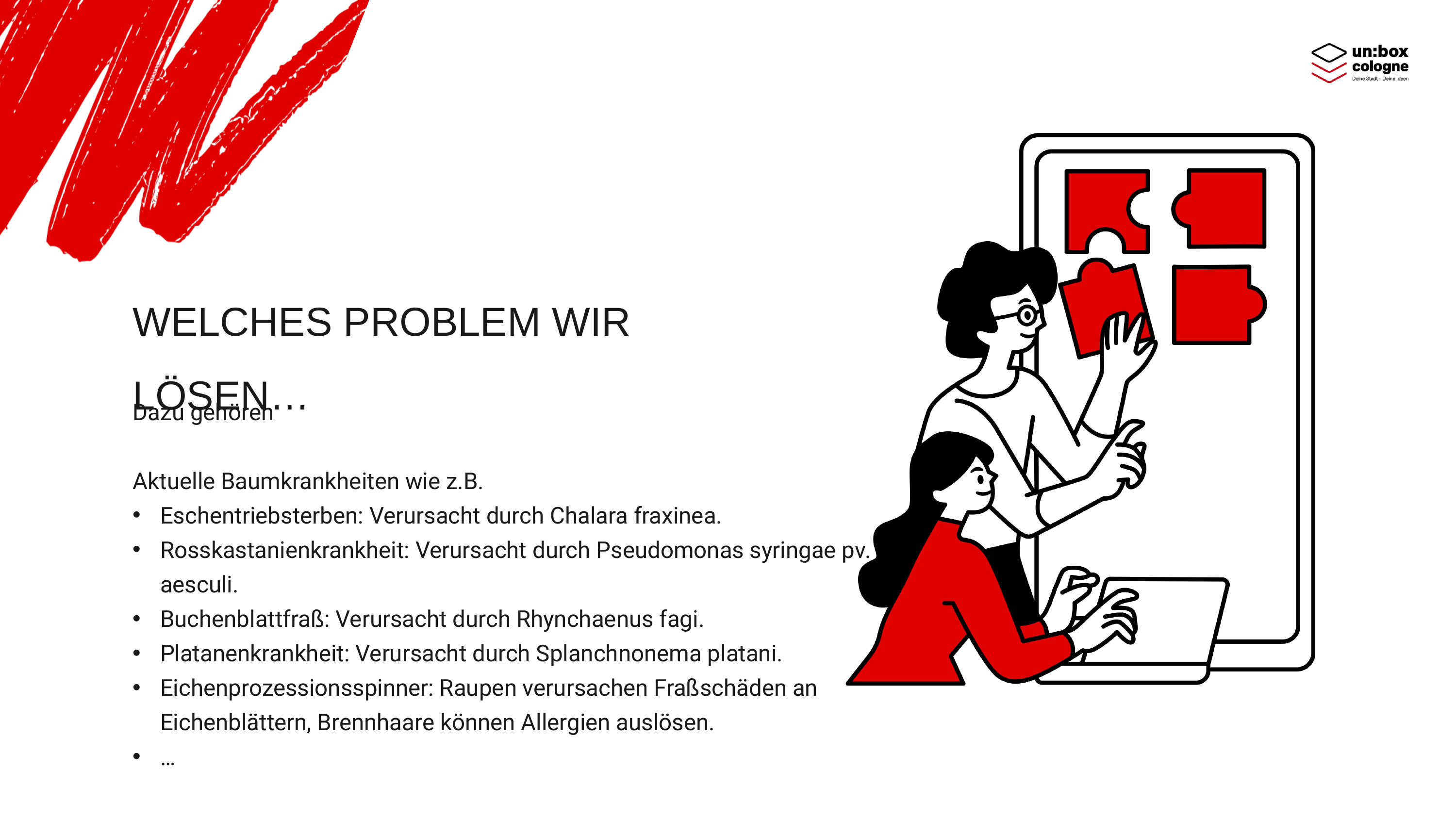

WELCHES PROBLEM WIR LÖSEN…
Dazu gehören

Aktuelle Baumkrankheiten wie z.B.
Eschentriebsterben: Verursacht durch Chalara fraxinea.
Rosskastanienkrankheit: Verursacht durch Pseudomonas syringae pv. aesculi.
Buchenblattfraß: Verursacht durch Rhynchaenus fagi.
Platanenkrankheit: Verursacht durch Splanchnonema platani.
Eichenprozessionsspinner: Raupen verursachen Fraßschäden an Eichenblättern, Brennhaare können Allergien auslösen.
…